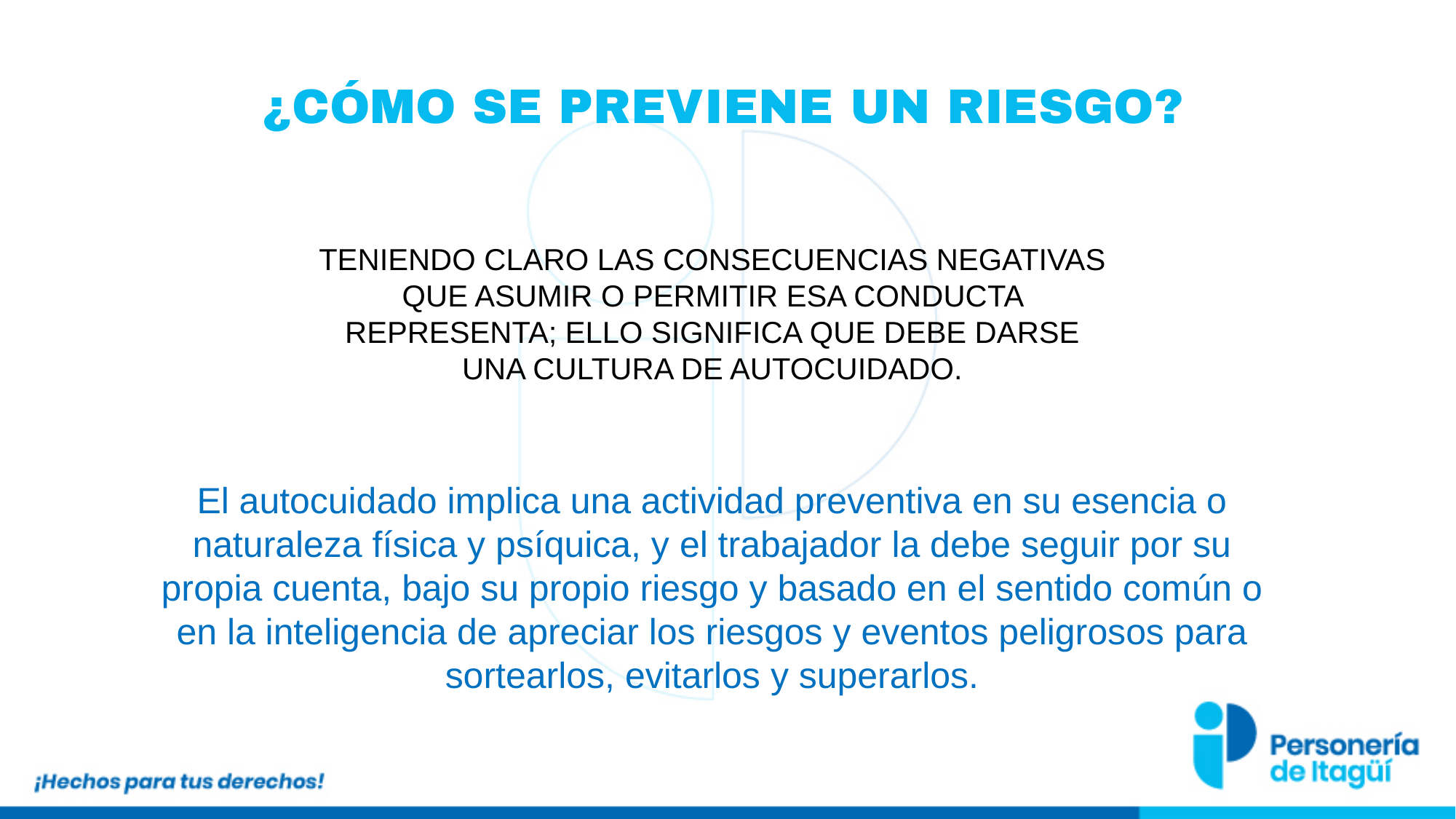

¿CÓMO SE PREVIENE UN RIESGO?
TENIENDO CLARO LAS CONSECUENCIAS NEGATIVAS QUE ASUMIR O PERMITIR ESA CONDUCTA REPRESENTA; ELLO SIGNIFICA QUE DEBE DARSE UNA CULTURA DE AUTOCUIDADO.
El autocuidado implica una actividad preventiva en su esencia o naturaleza física y psíquica, y el trabajador la debe seguir por su propia cuenta, bajo su propio riesgo y basado en el sentido común o en la inteligencia de apreciar los riesgos y eventos peligrosos para sortearlos, evitarlos y superarlos.